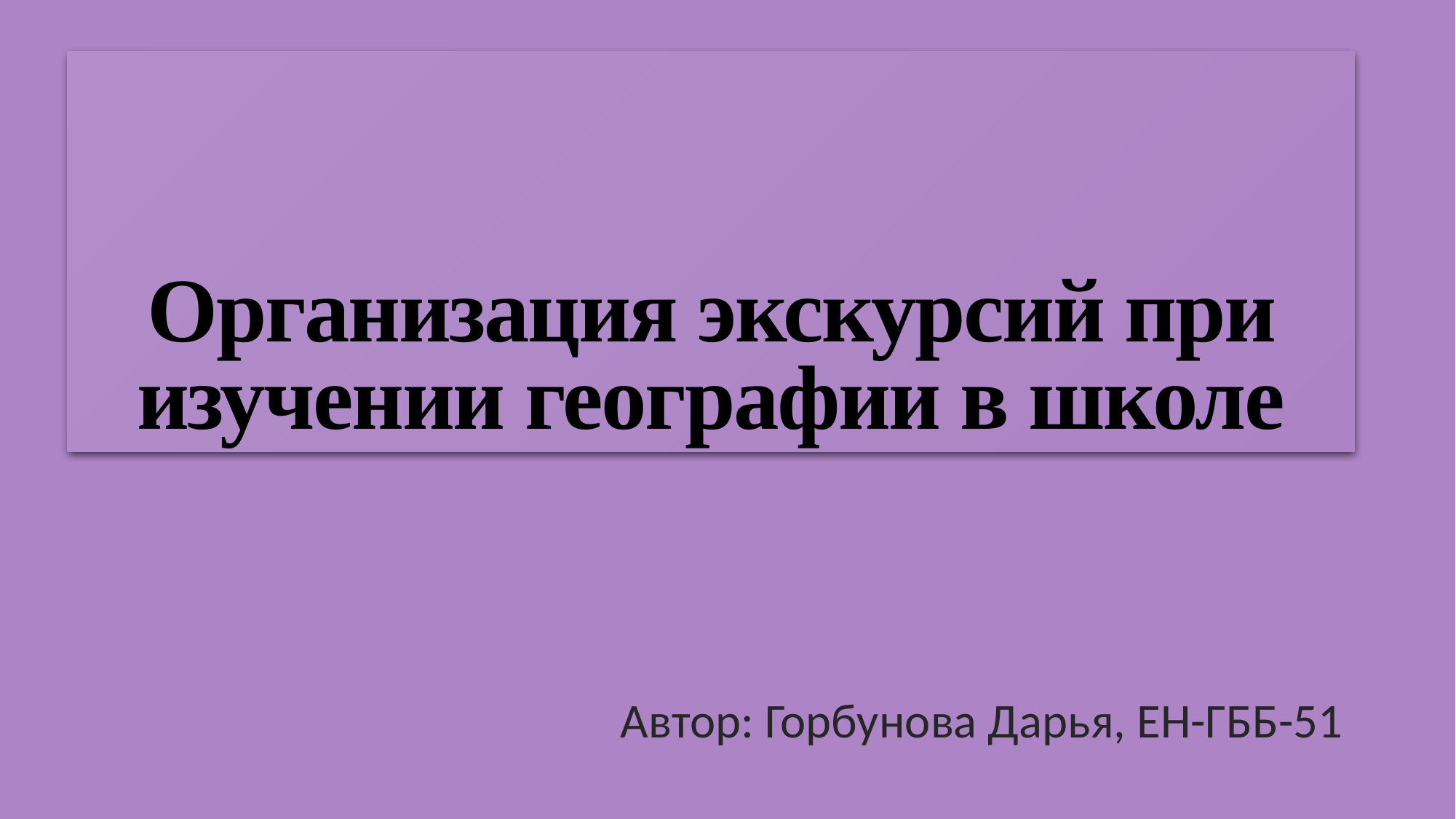

# Организация экскурсий при изучении географии в школе
Автор: Горбунова Дарья, ЕН-ГББ-51